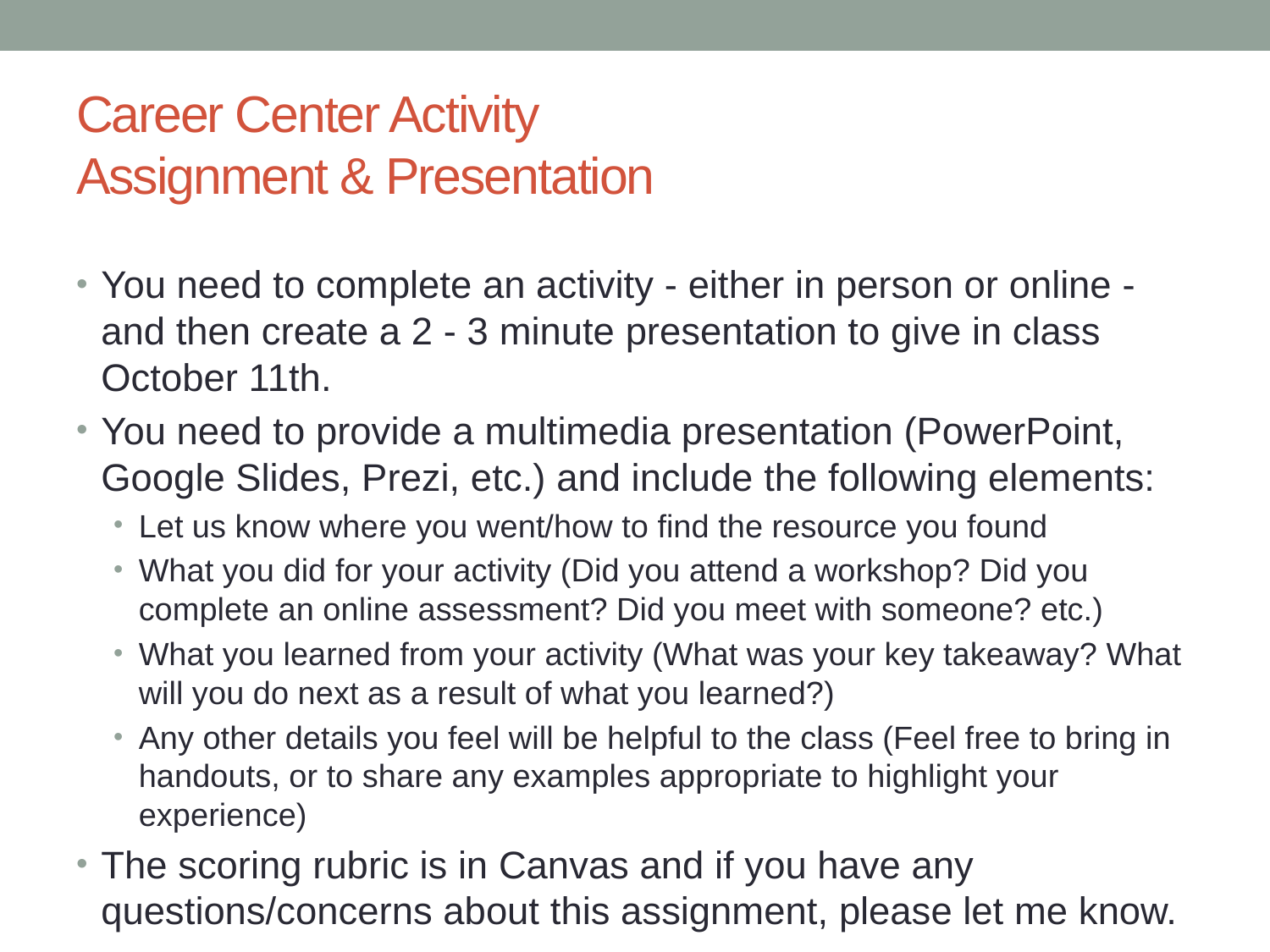

# Career Center Activity Assignment & Presentation
You need to complete an activity - either in person or online - and then create a 2 - 3 minute presentation to give in class October 11th.
You need to provide a multimedia presentation (PowerPoint, Google Slides, Prezi, etc.) and include the following elements:
Let us know where you went/how to find the resource you found
What you did for your activity (Did you attend a workshop? Did you complete an online assessment? Did you meet with someone? etc.)
What you learned from your activity (What was your key takeaway? What will you do next as a result of what you learned?)
Any other details you feel will be helpful to the class (Feel free to bring in handouts, or to share any examples appropriate to highlight your experience)
The scoring rubric is in Canvas and if you have any questions/concerns about this assignment, please let me know.